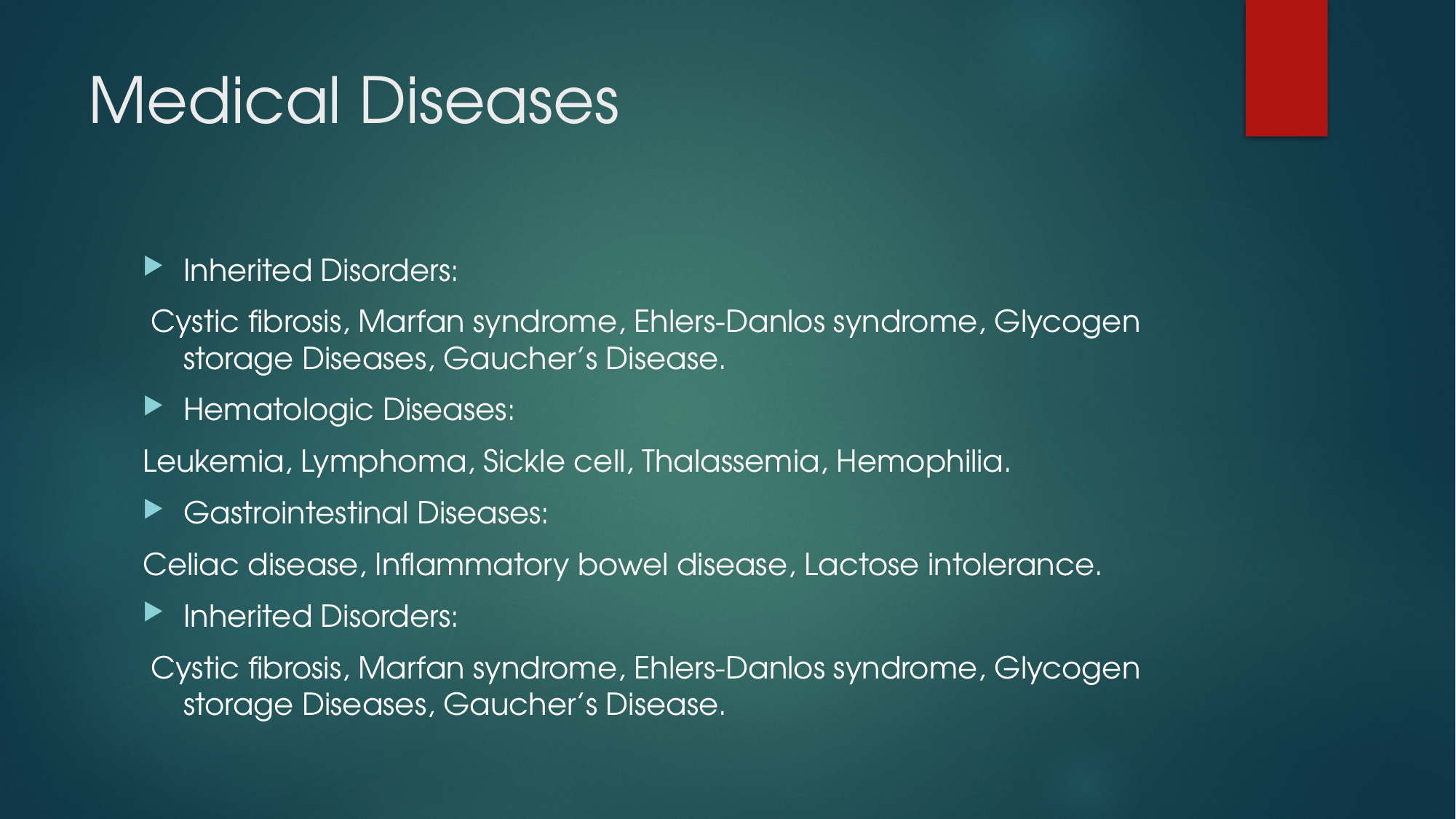

# Medical Diseases
Inherited Disorders:
 Cystic fibrosis, Marfan syndrome, Ehlers-Danlos syndrome, Glycogen storage Diseases, Gaucher’s Disease.
Hematologic Diseases:
Leukemia, Lymphoma, Sickle cell, Thalassemia, Hemophilia.
Gastrointestinal Diseases:
Celiac disease, Inflammatory bowel disease, Lactose intolerance.
Inherited Disorders:
 Cystic fibrosis, Marfan syndrome, Ehlers-Danlos syndrome, Glycogen storage Diseases, Gaucher’s Disease.